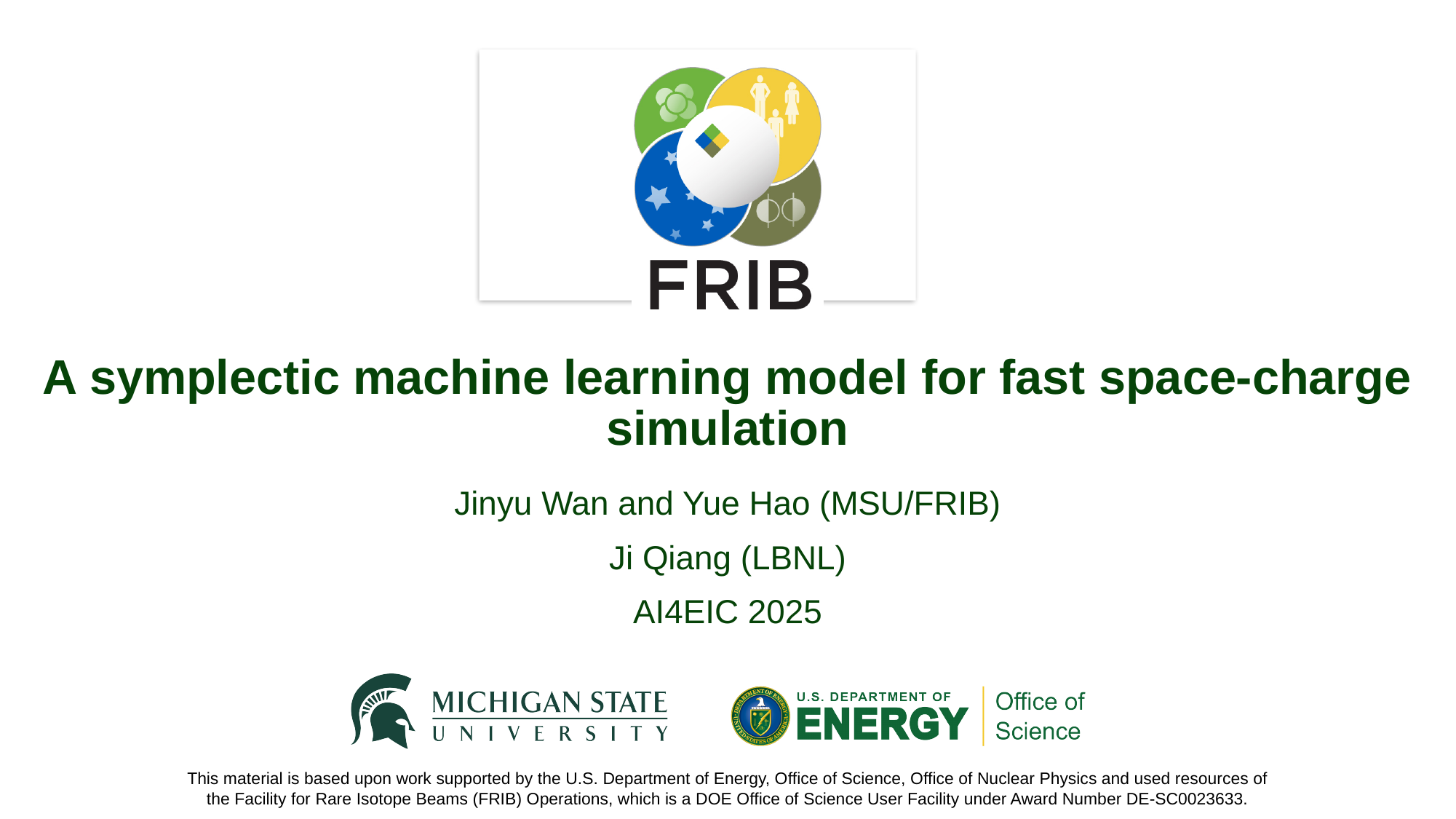

# A symplectic machine learning model for fast space-charge simulation
Jinyu Wan and Yue Hao (MSU/FRIB)
Ji Qiang (LBNL)
AI4EIC 2025